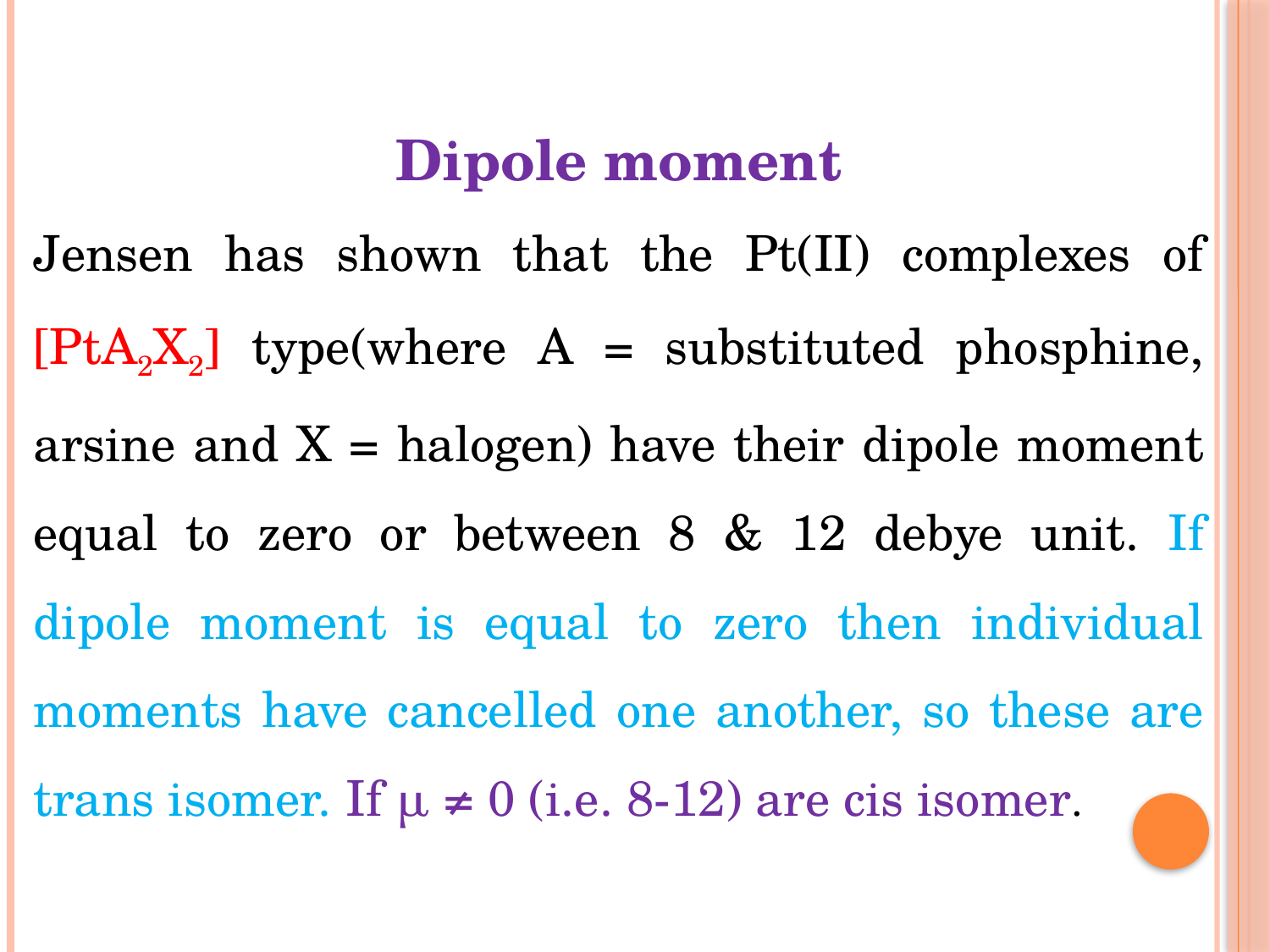

Dipole moment
Jensen has shown that the Pt(II) complexes of [PtA2X2] type(where A = substituted phosphine, arsine and X = halogen) have their dipole moment equal to zero or between 8 & 12 debye unit. If dipole moment is equal to zero then individual moments have cancelled one another, so these are trans isomer. If μ ≠ 0 (i.e. 8-12) are cis isomer.